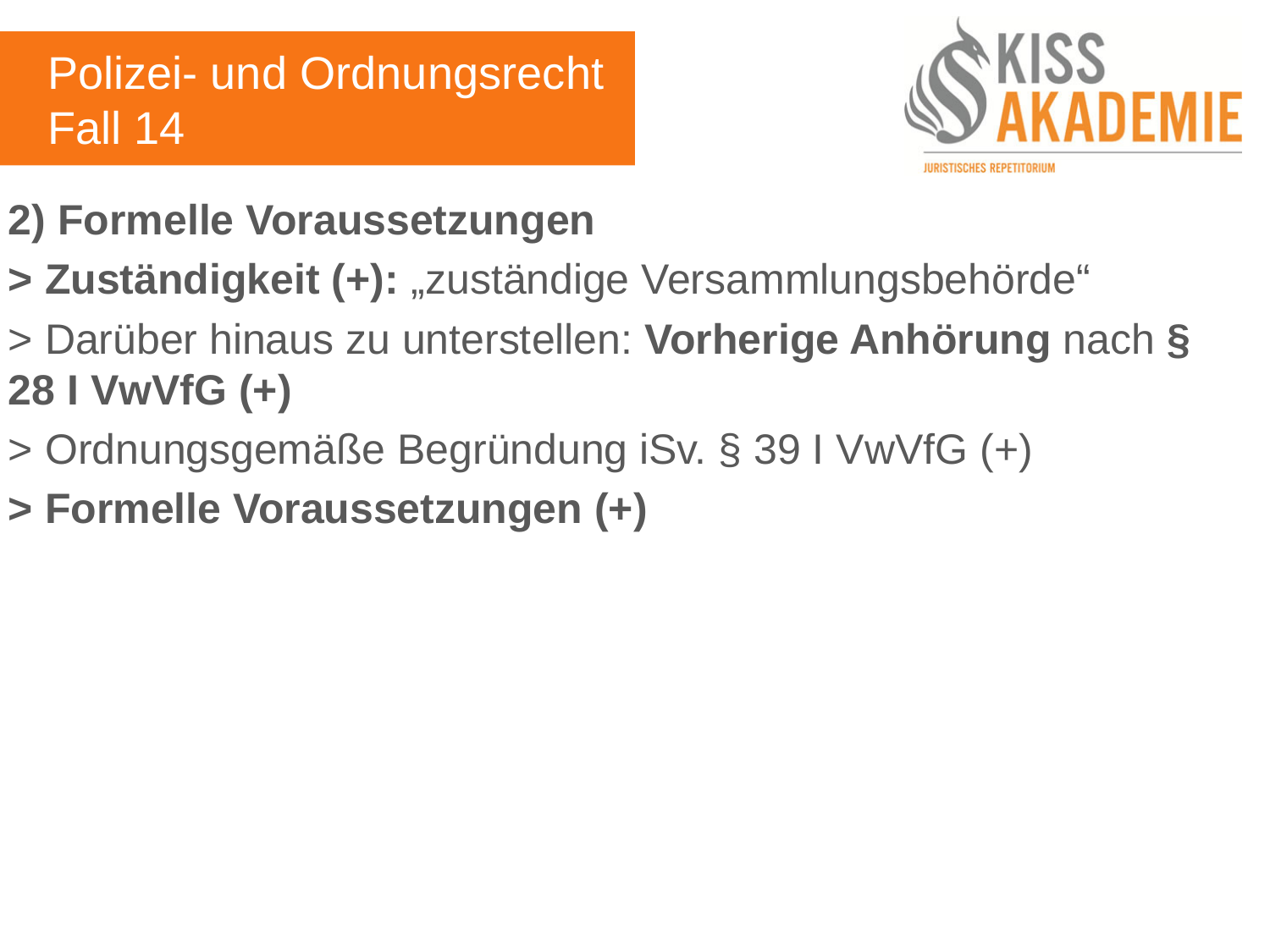

Polizei- und Ordnungsrecht
Fall 14
2) Formelle Voraussetzungen
> Zuständigkeit (+): „zuständige Versammlungsbehörde“
> Darüber hinaus zu unterstellen: Vorherige Anhörung nach § 28 I VwVfG (+)
> Ordnungsgemäße Begründung iSv. § 39 I VwVfG (+)
> Formelle Voraussetzungen (+)